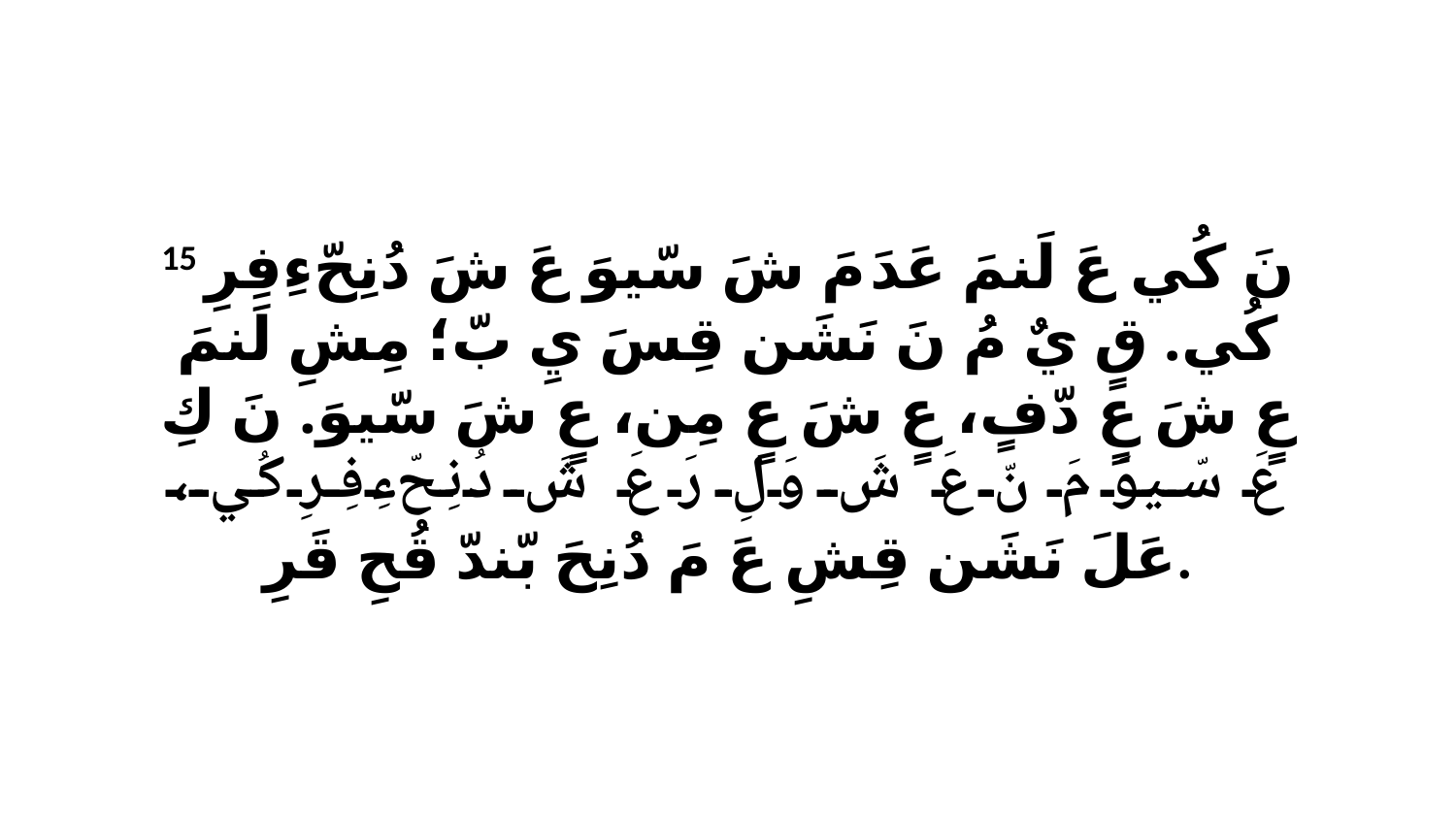

15 نَ كُي عَ لَنمَ عَدَ مَ شَ سّيوَ عَ شَ دُنِحّءِفِرِ كُي. قٍ يٌ مُ نَ نَشَن قِسَ يِ بّ؛ مِشِ لَنمَ عٍ شَ عٍ دّفٍ، عٍ شَ عٍ مِن، عٍ شَ سّيوَ. نَ كِ عَ سّيوَ مَ نّ عَ شَ وَلِ رَ عَ شَ دُنِحّءِفِرِ كُي، عَلَ نَشَن قِشِ عَ مَ دُنِحَ بّندّ قُحِ قَرِ.